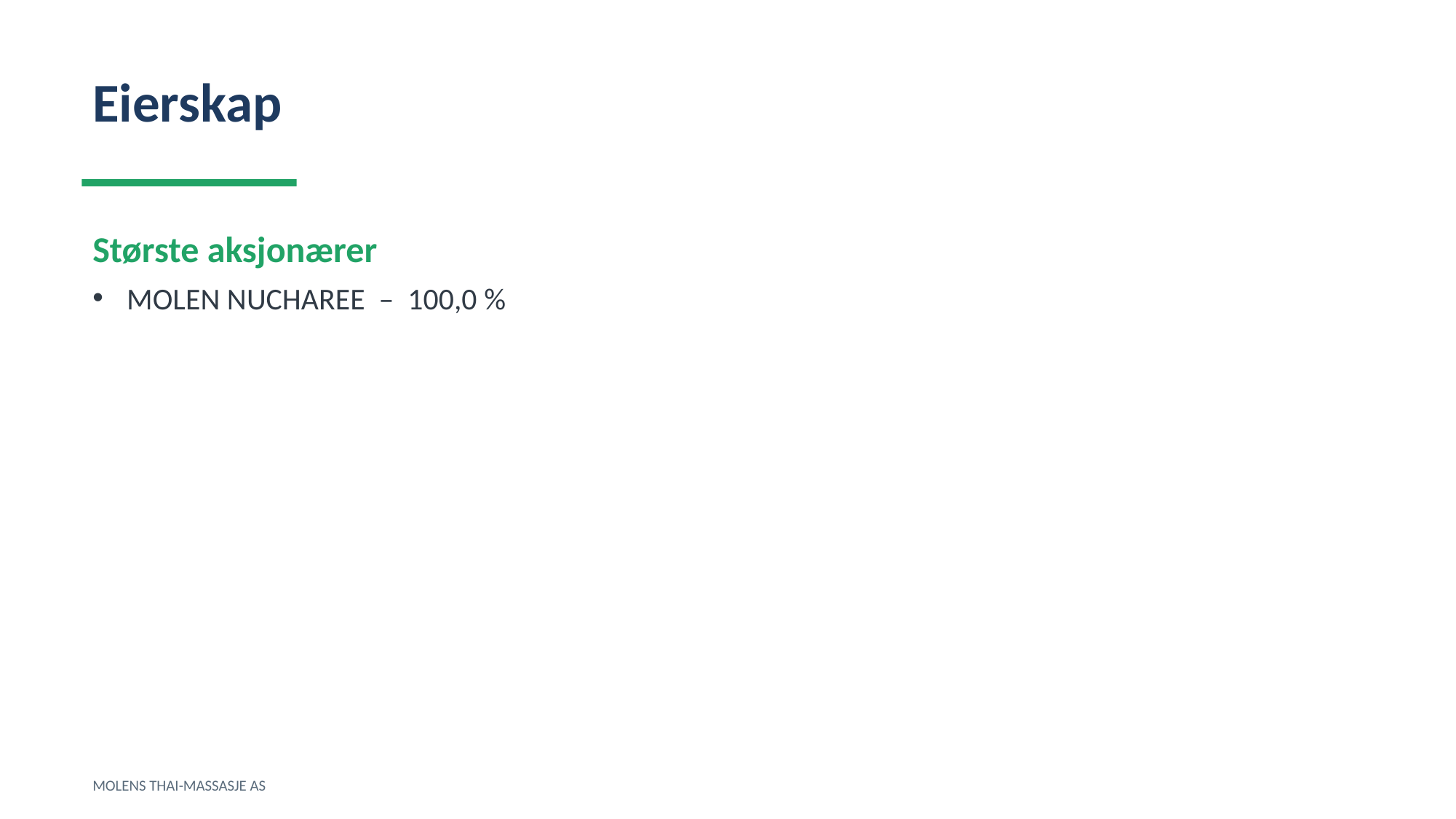

Eierskap

Største aksjonærer
MOLEN NUCHAREE  –  100,0 %
MOLENS THAI-MASSASJE AS